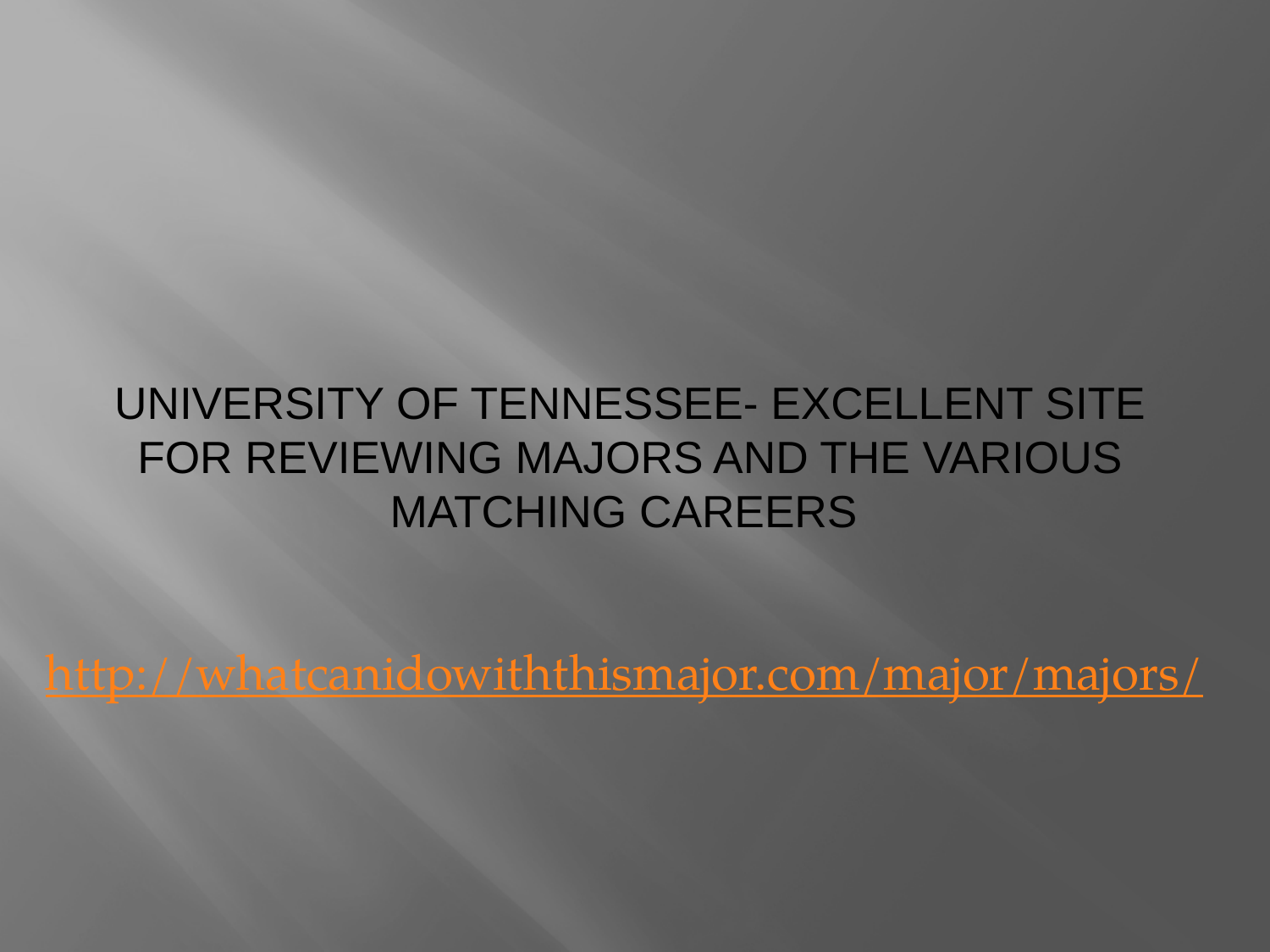

# University of Tennessee- Excellent site for reviewing majors and the various matching careers
http://whatcanidowiththismajor.com/major/majors/